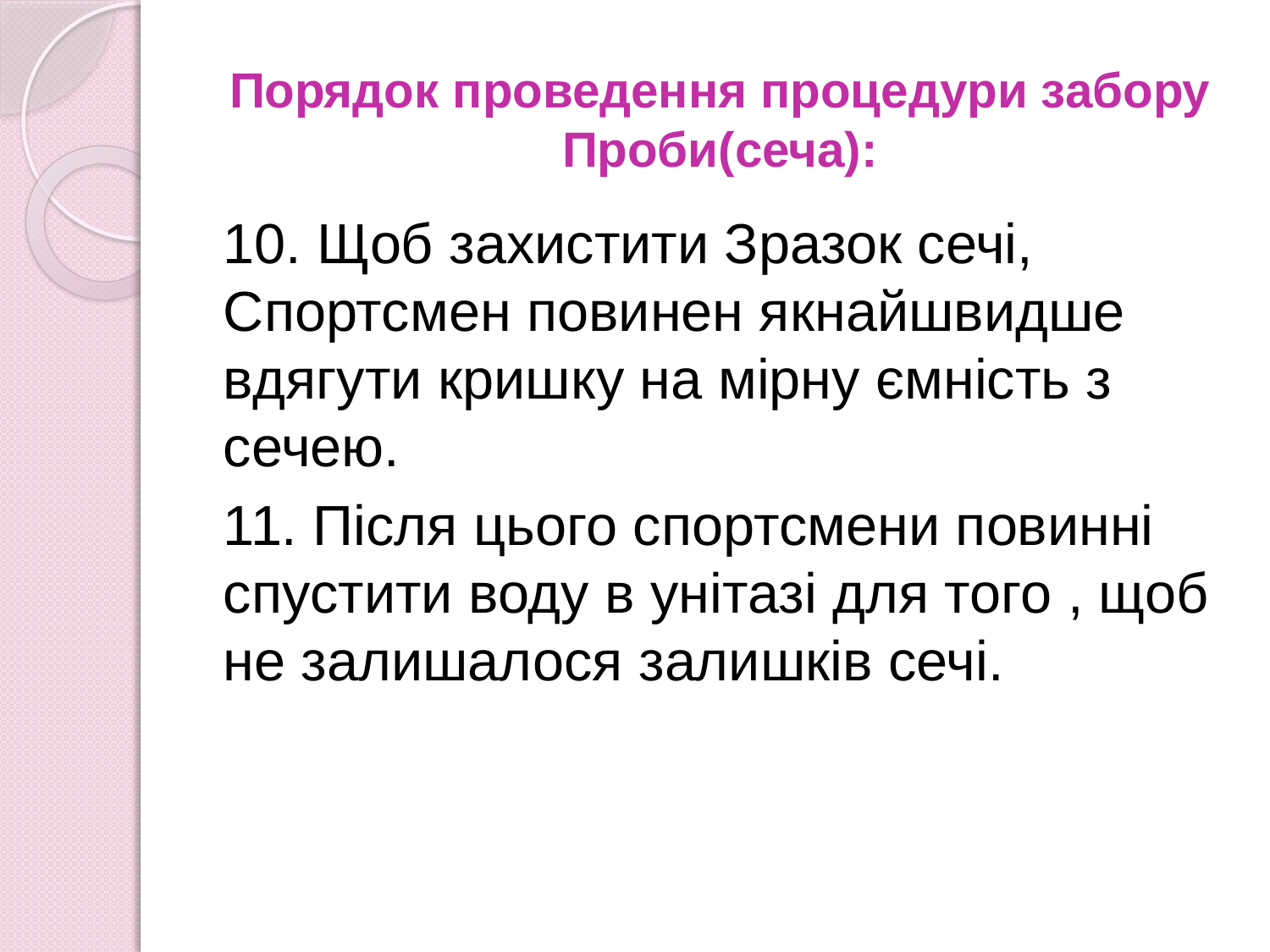

# Порядок проведення процедури забору Проби(сеча):
10. Щоб захистити Зразок сечі, Спортсмен повинен якнайшвидше вдягути кришку на мірну ємність з сечею.
11. Після цього спортсмени повинні спустити воду в унітазі для того , щоб не залишалося залишків сечі.